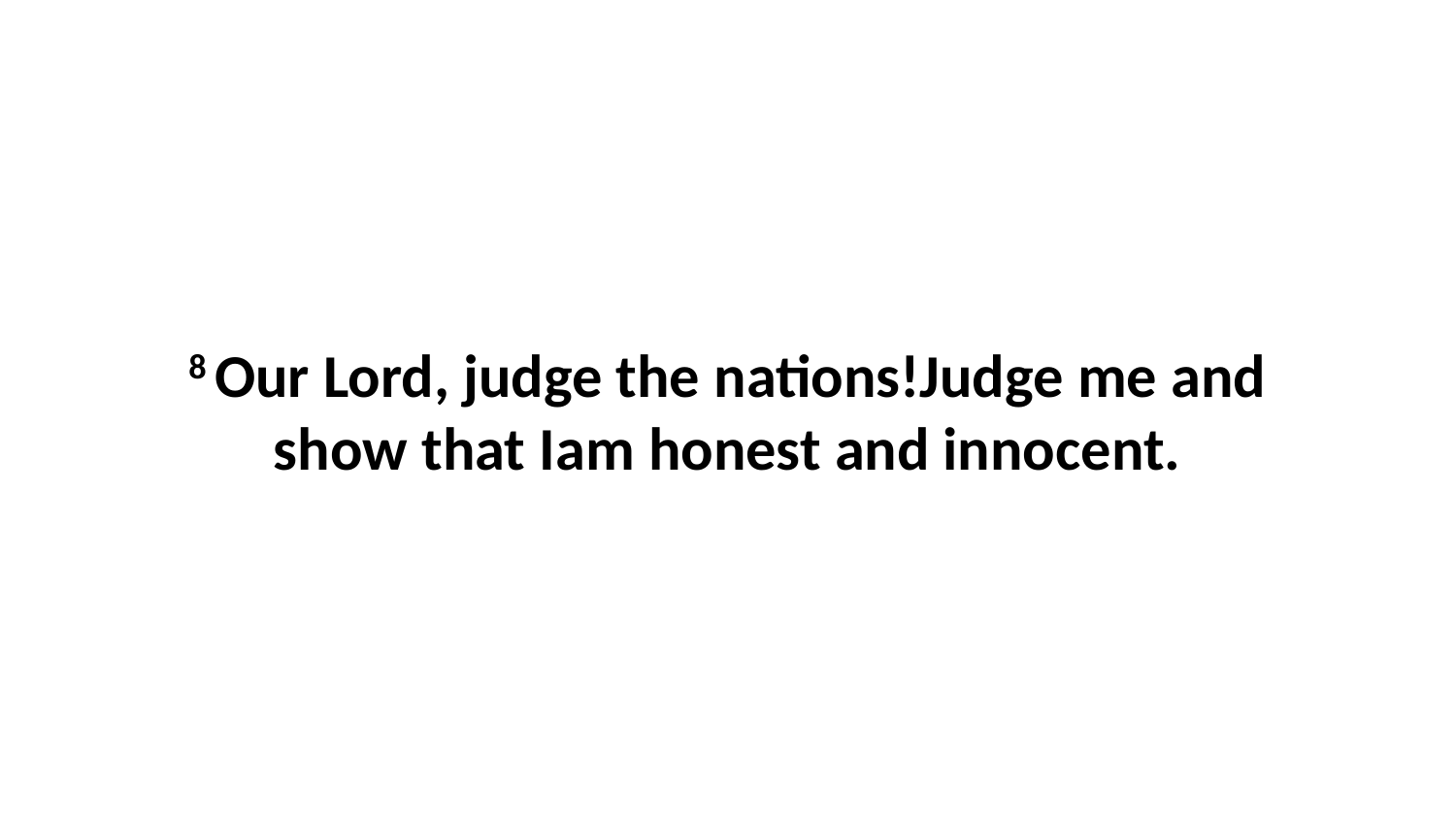

8 Our Lord, judge the nations!Judge me and show that Iam honest and innocent.